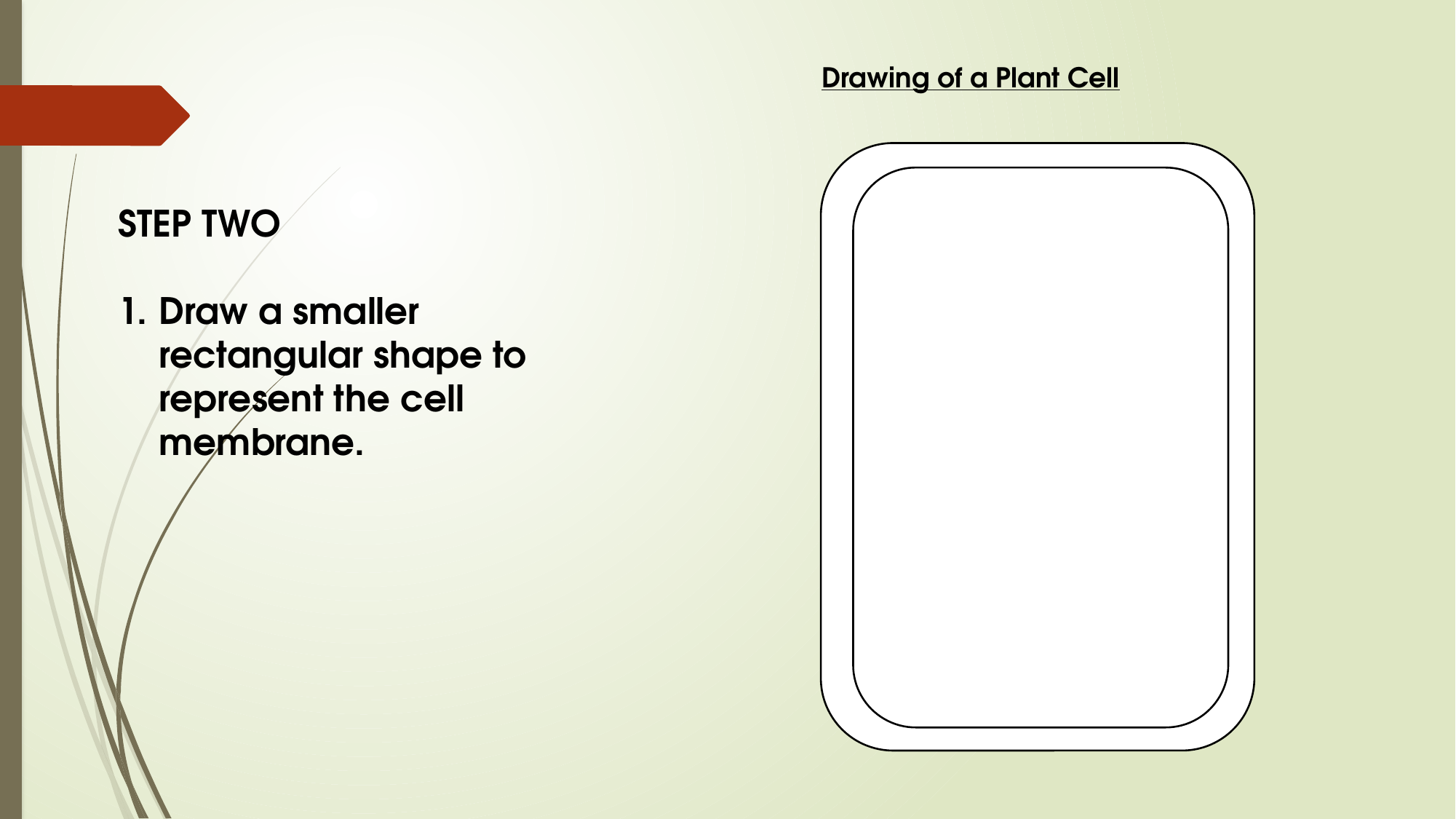

Drawing of a Plant Cell

STEP TWO

Draw a smaller rectangular shape to represent the cell membrane.